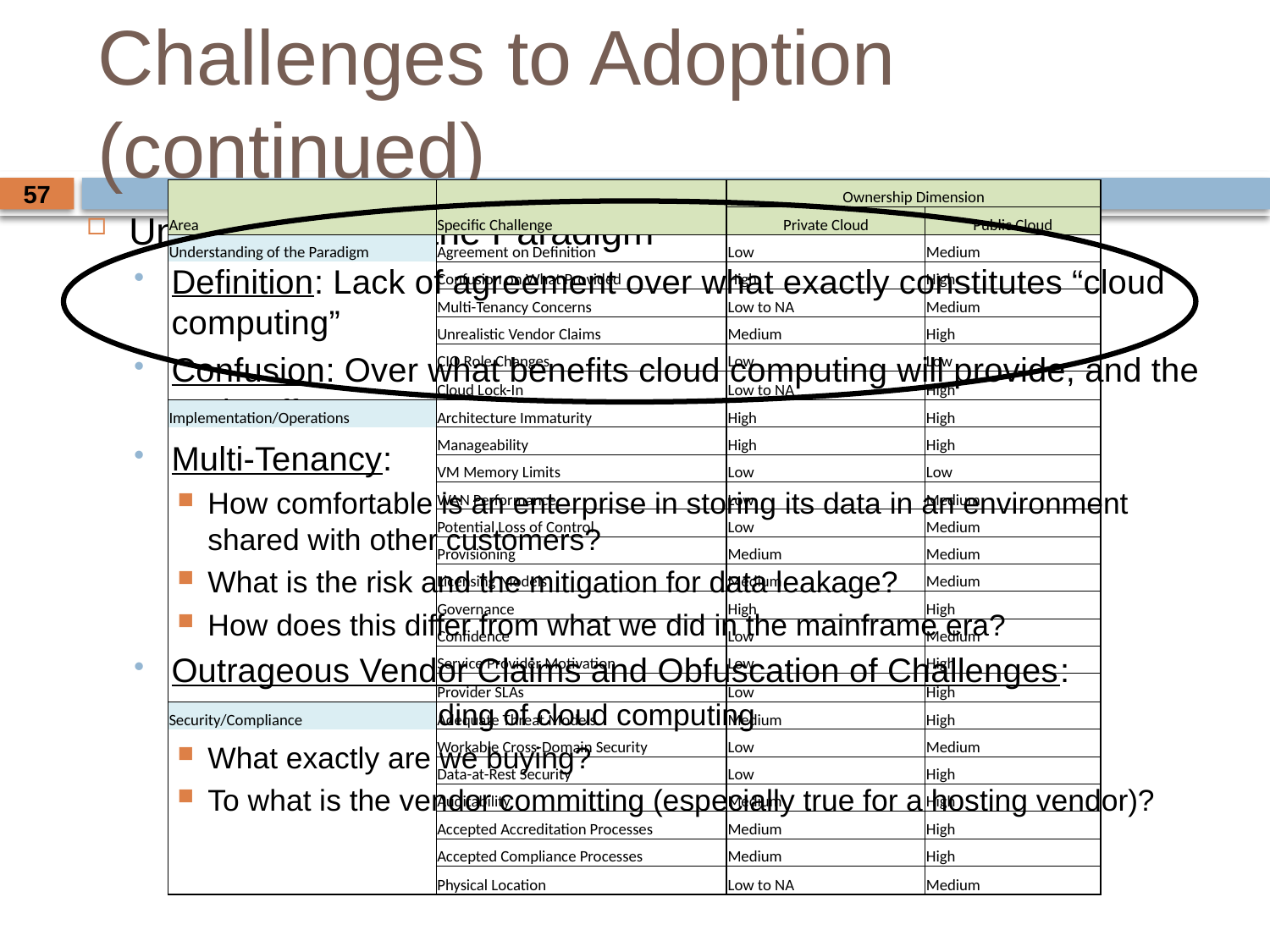

# Challenges to Adoption (continued)
|  |  |  |  | Ownership Dimension |  |
| --- | --- | --- | --- | --- | --- |
| Area |  |  | Specific Challenge | Private Cloud | Public Cloud |
| Understanding of the Paradigm |  |  | Agreement on Definition | Low | Medium |
|  |  |  | Confusion on What Provided | High | High |
|  |  |  | Multi-Tenancy Concerns | Low to NA | Medium |
|  |  |  | Unrealistic Vendor Claims | Medium | High |
|  |  |  | CIO Role Changes | Low | Low |
|  |  |  | Cloud Lock-In | Low to NA | High |
| Implementation/Operations |  |  | Architecture Immaturity | High | High |
|  |  |  | Manageability | High | High |
|  |  |  | VM Memory Limits | Low | Low |
|  |  |  | WAN Performance | Low | Medium |
|  |  |  | Potential Loss of Control | Low | Medium |
|  |  |  | Provisioning | Medium | Medium |
|  |  |  | Licensing Models | Medium | Medium |
|  |  |  | Governance | High | High |
|  |  |  | Confidence | Low | Medium |
|  |  |  | Service Provider Motivation | Low | High |
|  |  |  | Provider SLAs | Low | High |
| Security/Compliance |  |  | Adequate Threat Models | Medium | High |
|  |  |  | Workable Cross-Domain Security | Low | Medium |
|  |  |  | Data-at-Rest Security | Low | High |
|  |  |  | Auditability | Medium | High |
|  |  |  | Accepted Accreditation Processes | Medium | High |
|  |  |  | Accepted Compliance Processes | Medium | High |
|  |  |  | Physical Location | Low to NA | Medium |

Understanding of the Paradigm
Definition: Lack of agreement over what exactly constitutes “cloud computing”
Confusion: Over what benefits cloud computing will provide, and the trade-offs
Multi-Tenancy:
How comfortable is an enterprise in storing its data in an environment shared with other customers?
What is the risk and the mitigation for data leakage?
How does this differ from what we did in the mainframe era?
Outrageous Vendor Claims and Obfuscation of Challenges:
Hinder understanding of cloud computing
What exactly are we buying?
To what is the vendor committing (especially true for a hosting vendor)?

57